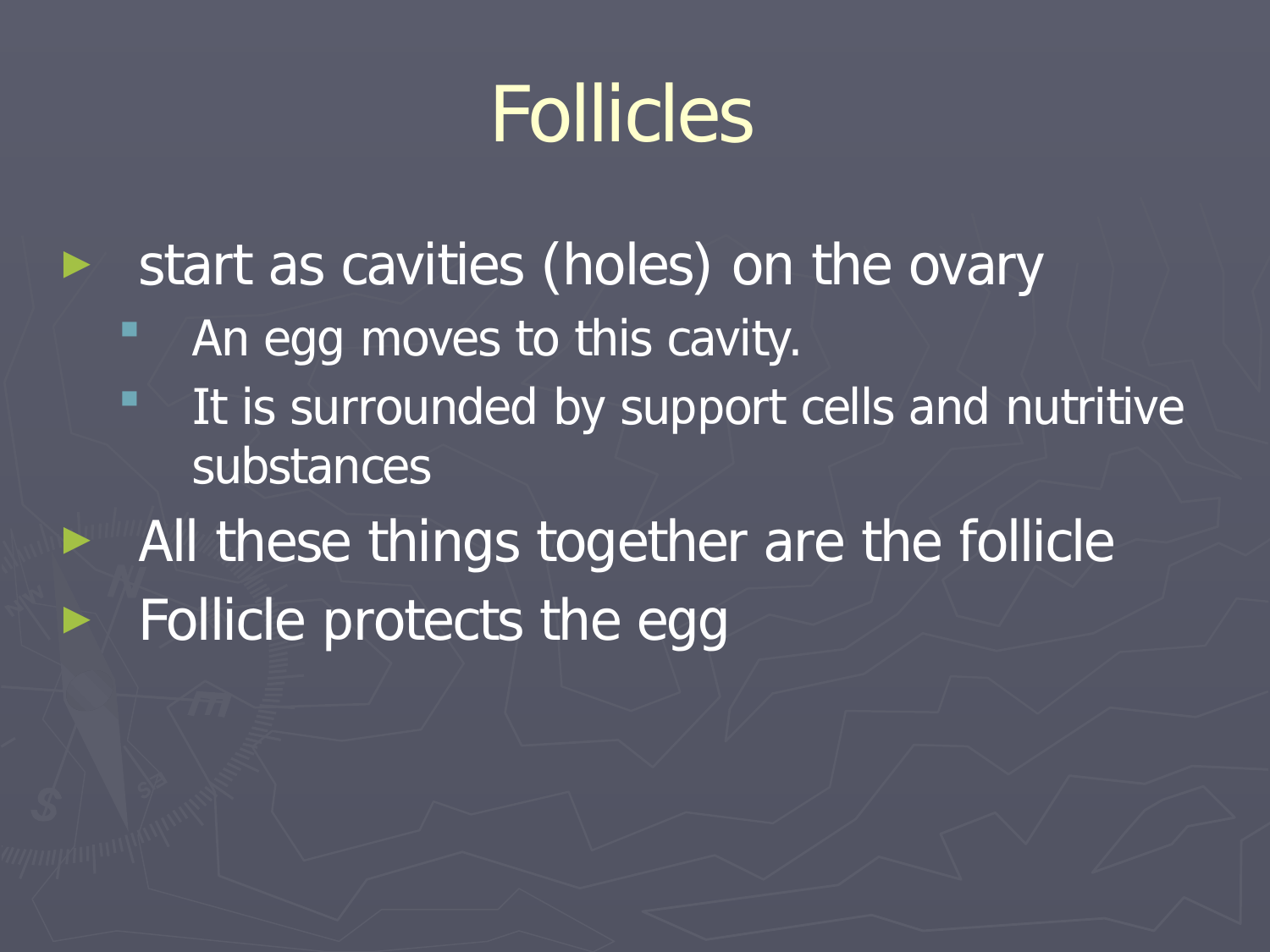

# Follicles
start as cavities (holes) on the ovary
An egg moves to this cavity.
It is surrounded by support cells and nutritive substances
All these things together are the follicle
Follicle protects the egg